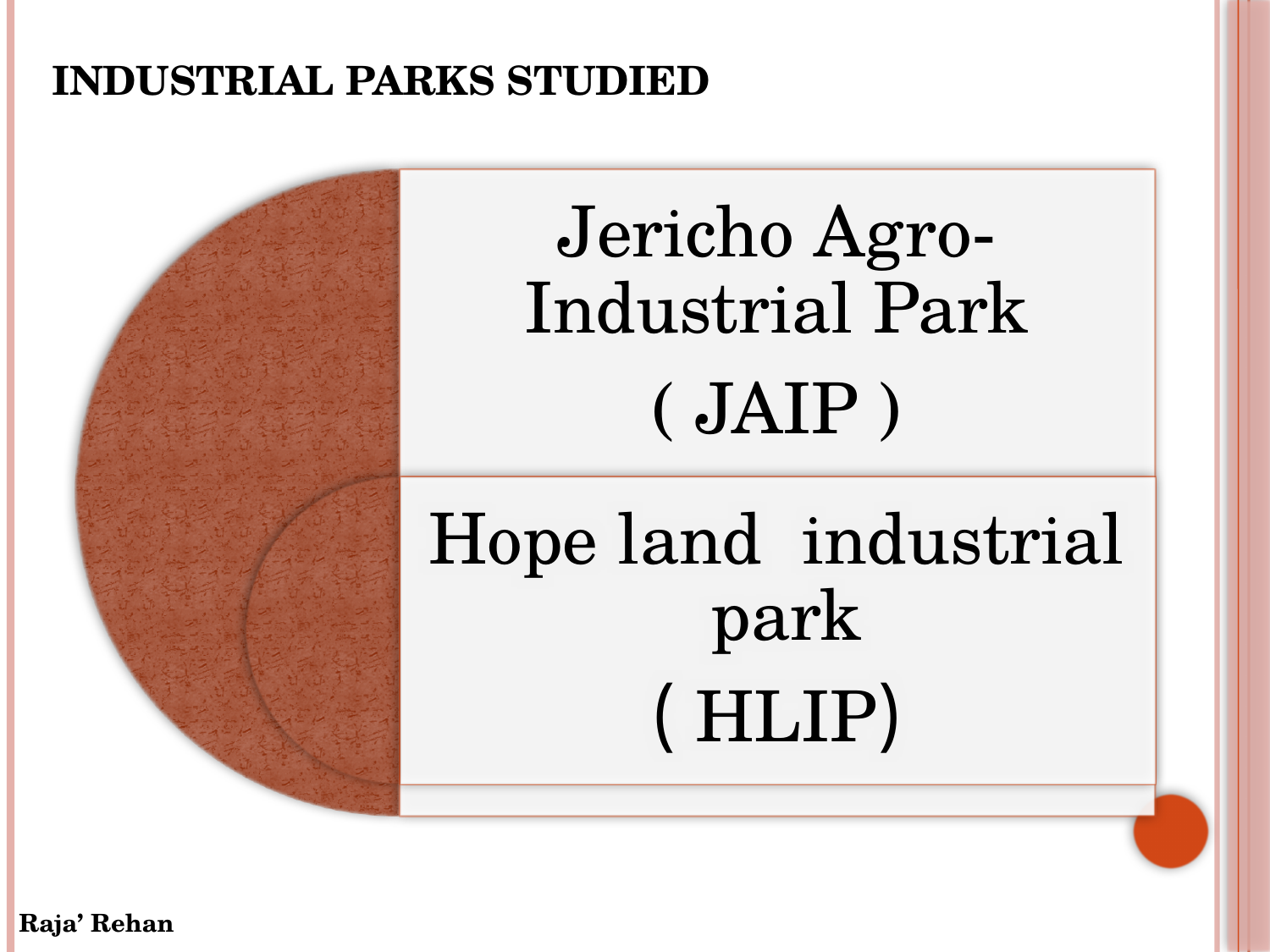

Industrial Parks Studied
Jericho Agro-Industrial Park
( JAIP )
Hope land  industrial park
(HLIP )
 Raja’ Rehan